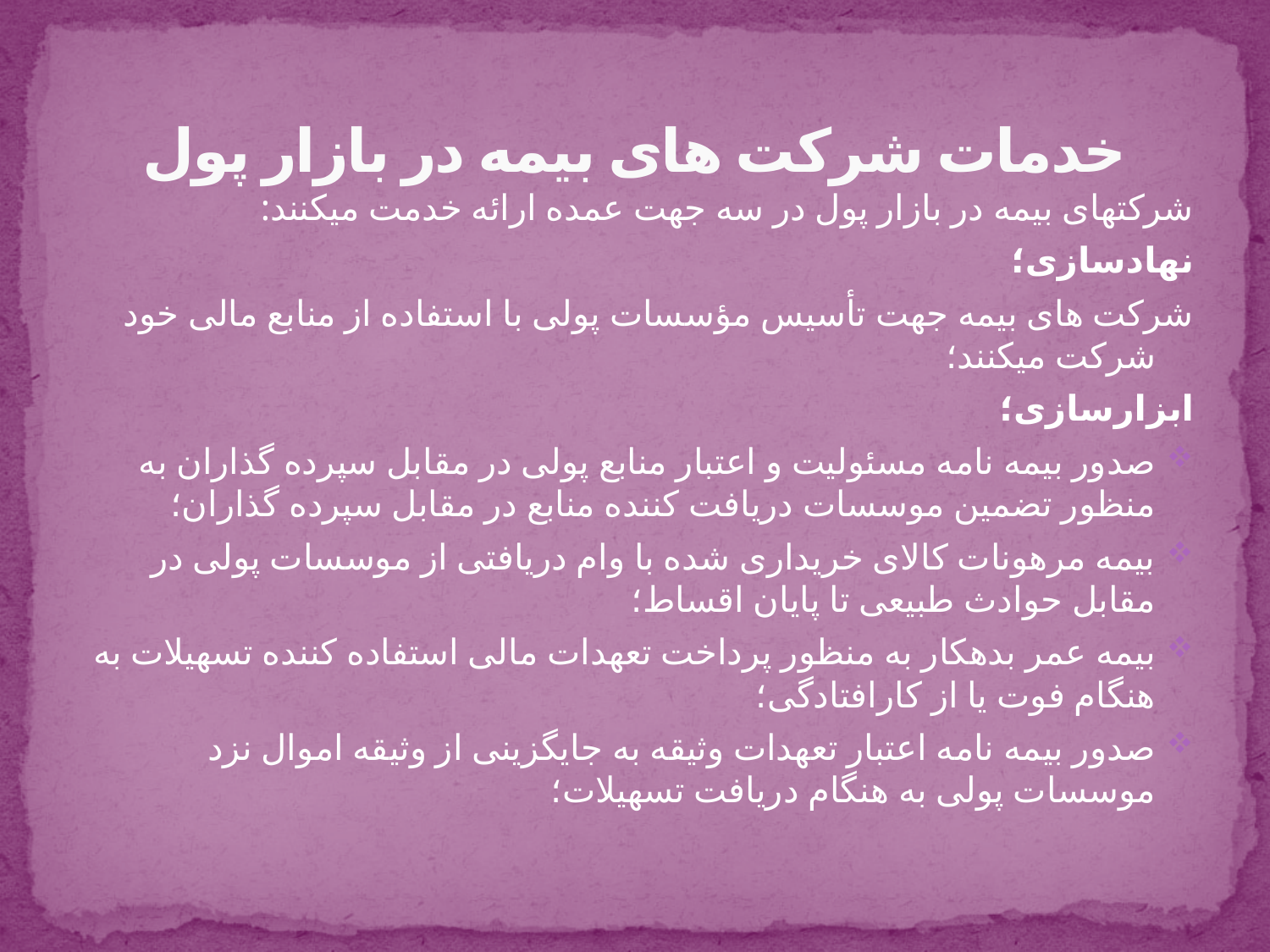

# خدمات شرکت های بیمه در بازار پول
شرکتهای بیمه در بازار پول در سه جهت عمده ارائه خدمت میكنند:
نهادسازی؛
شرکت های بیمه جهت تأسیس مؤسسات پولی با استفاده از منابع مالی خود شرکت میکنند؛
ابزارسازی؛
صدور بیمه نامه مسئولیت و اعتبار منابع پولی در مقابل سپرده گذاران به منظور تضمین موسسات دریافت کننده منابع در مقابل سپرده گذاران؛
بیمه مرهونات کالای خریداری شده با وام دریافتی از موسسات پولی در مقابل حوادث طبیعی تا پایان اقساط؛
بیمه عمر بدهکار به منظور پرداخت تعهدات مالی استفاده کننده تسهیلات به هنگام فوت یا از کارافتادگی؛
صدور بیمه نامه اعتبار تعهدات وثیقه به جایگزینی از وثیقه اموال نزد موسسات پولی به هنگام دریافت تسهیلات؛